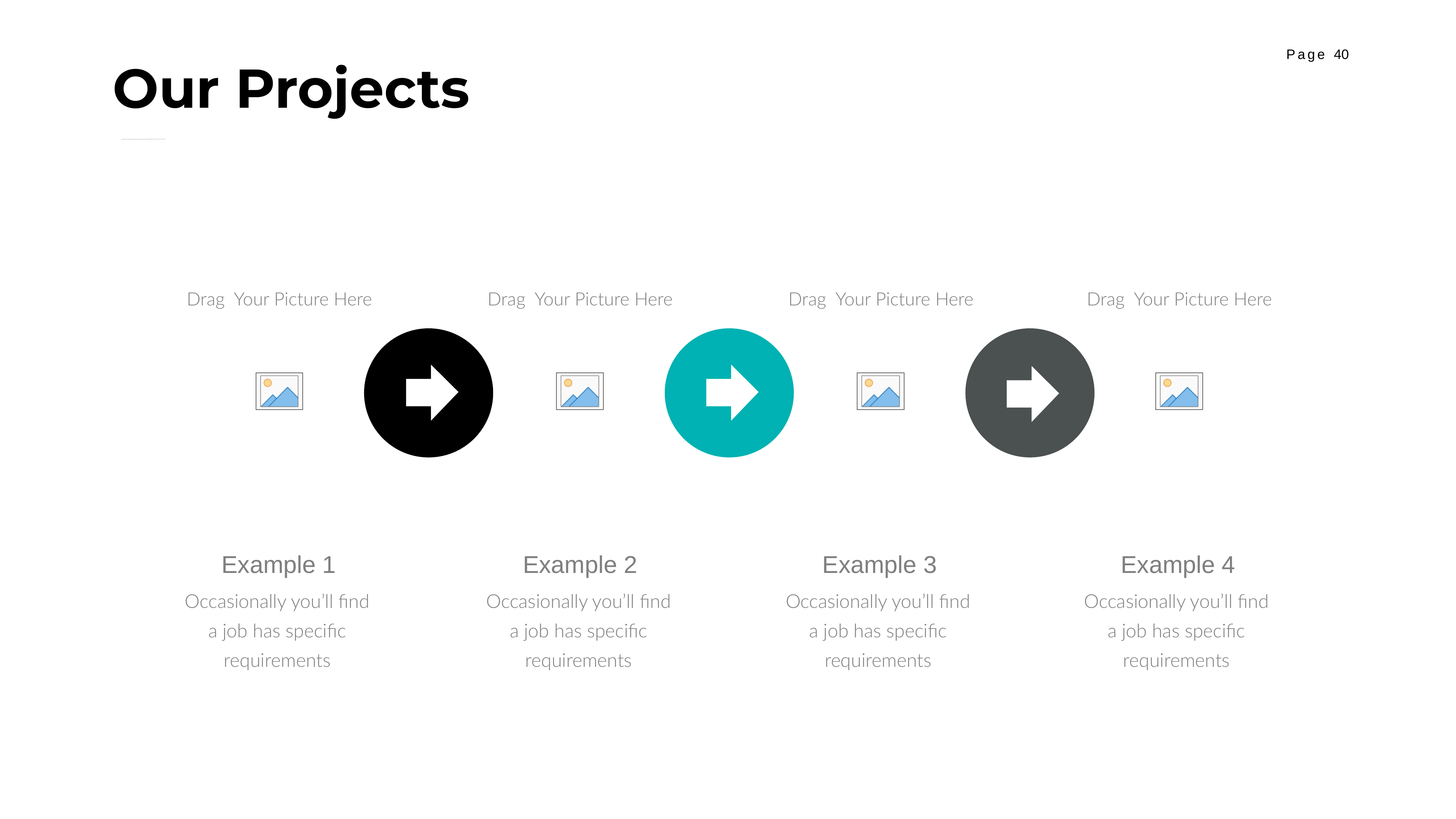

Our Projects

Example 1
Example 2
Example 3
Example 4
Occasionally you’ll find a job has specific requirements
Occasionally you’ll find a job has specific requirements
Occasionally you’ll find a job has specific requirements
Occasionally you’ll find a job has specific requirements